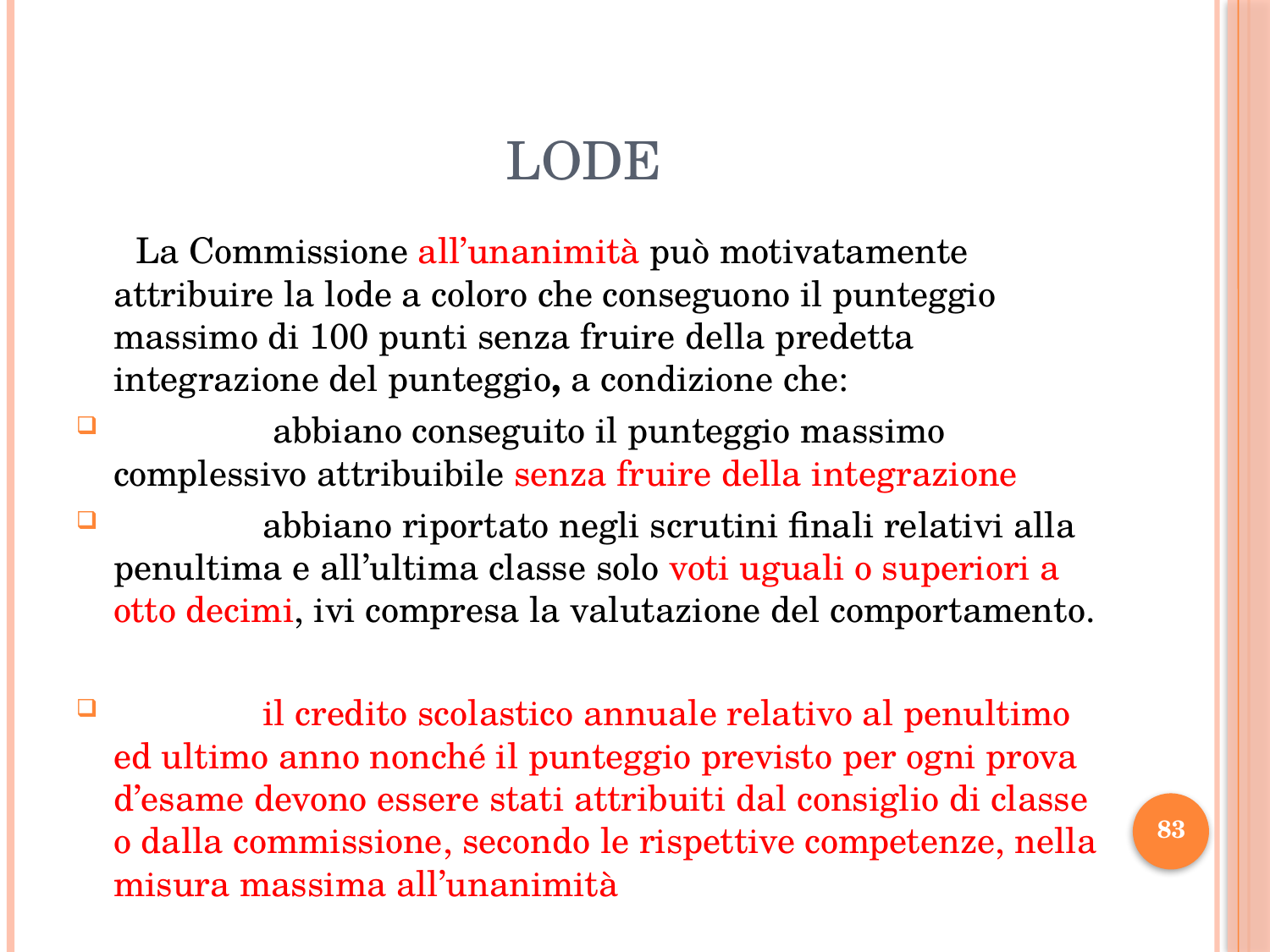

# LODE
      La Commissione all’unanimità può motivatamente attribuire la lode a coloro che conseguono il punteggio massimo di 100 punti senza fruire della predetta integrazione del punteggio, a condizione che:
                abbiano conseguito il punteggio massimo complessivo attribuibile senza fruire della integrazione
               abbiano riportato negli scrutini finali relativi alla penultima e all’ultima classe solo voti uguali o superiori a otto decimi, ivi compresa la valutazione del comportamento.

               il credito scolastico annuale relativo al penultimo ed ultimo anno nonché il punteggio previsto per ogni prova d’esame devono essere stati attribuiti dal consiglio di classe o dalla commissione, secondo le rispettive competenze, nella misura massima all’unanimità

83